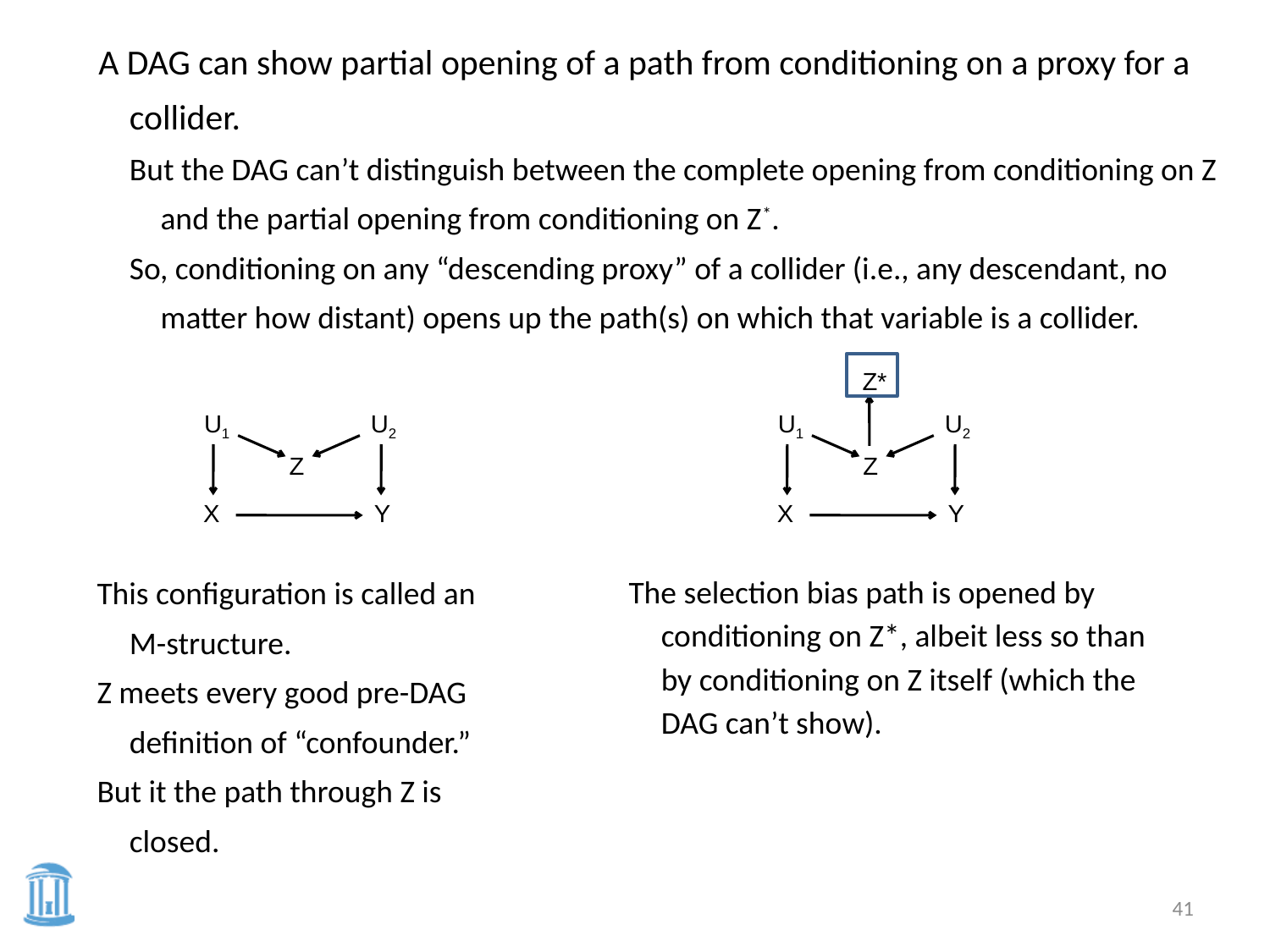

A DAG can show partial opening of a path from conditioning on a proxy for a collider.
But the DAG can’t distinguish between the complete opening from conditioning on Z and the partial opening from conditioning on Z*.
So, conditioning on any “descending proxy” of a collider (i.e., any descendant, no matter how distant) opens up the path(s) on which that variable is a collider.

Z*

U1
U2

Z

X
Y

U1
U2

Z

X
Y

This configuration is called an M-structure.
Z meets every good pre-DAG definition of “confounder.”
But it the path through Z is closed.
The selection bias path is opened by conditioning on Z*, albeit less so than by conditioning on Z itself (which the DAG can’t show).
41